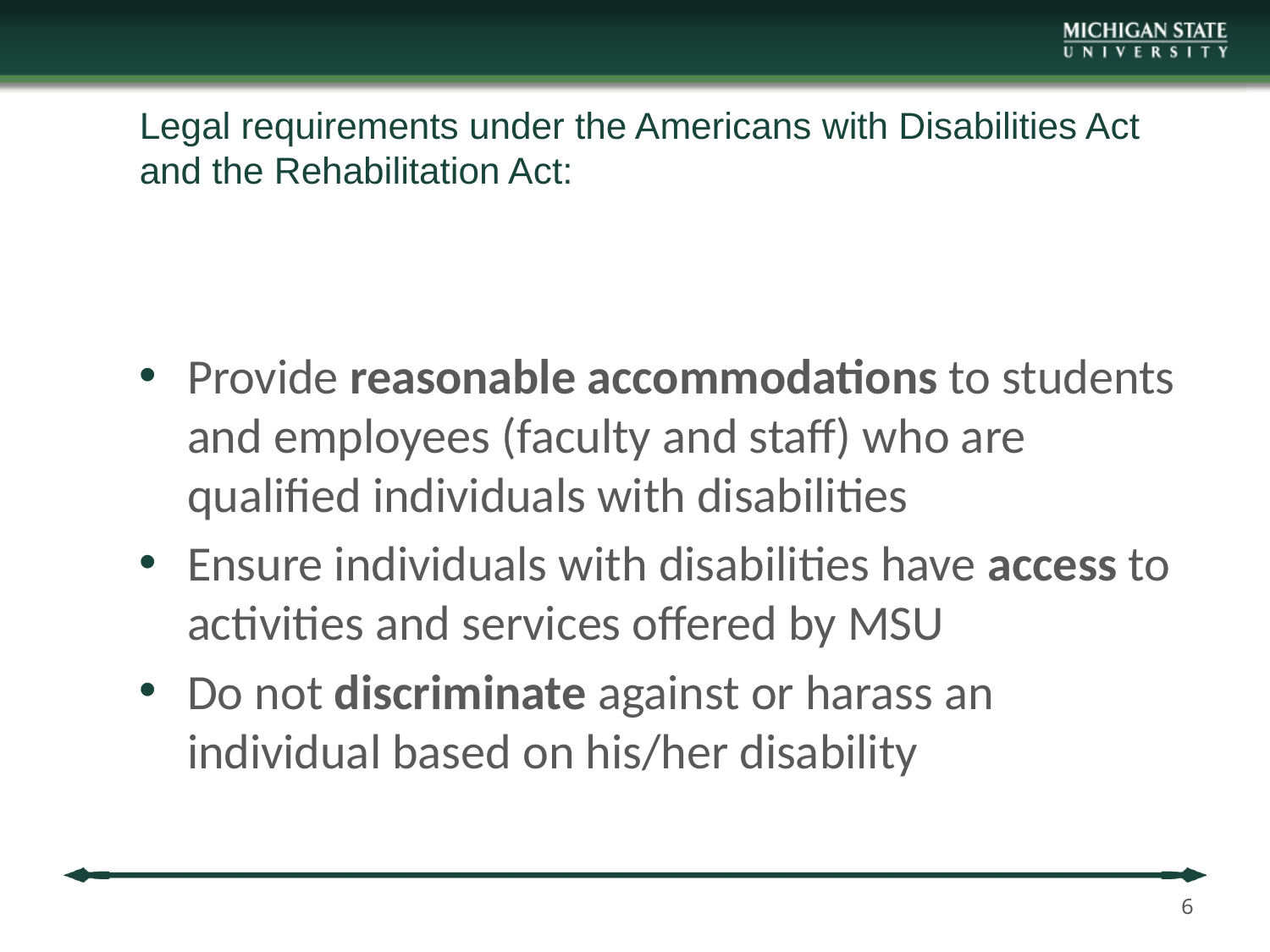

# Legal requirements under the Americans with Disabilities Act and the Rehabilitation Act:
Provide reasonable accommodations to students and employees (faculty and staff) who are qualified individuals with disabilities
Ensure individuals with disabilities have access to activities and services offered by MSU
Do not discriminate against or harass an individual based on his/her disability
6